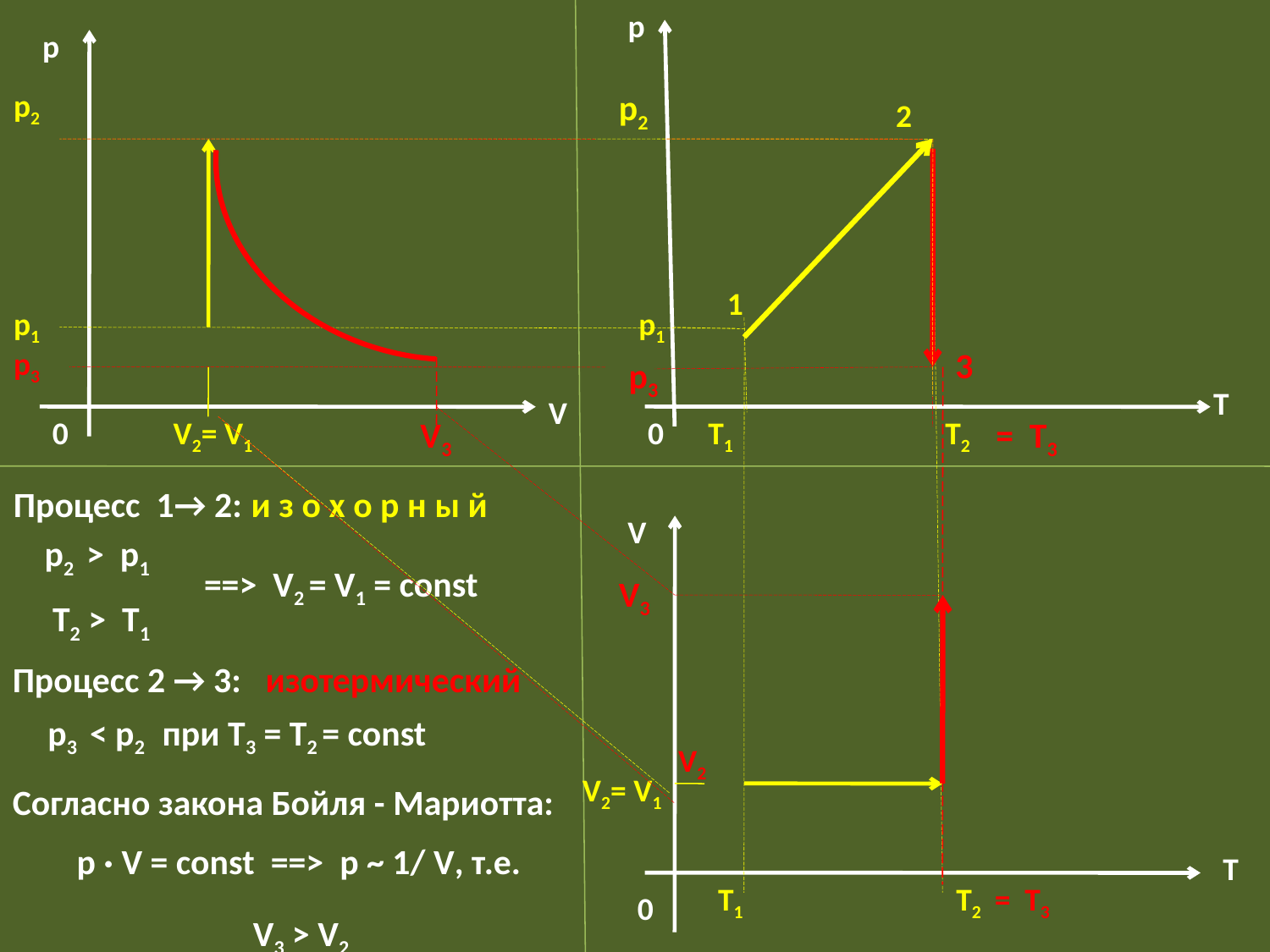

р

р
р2
р2
2
1
р1
р1
р3

3
р3
Т
V
0
V2= V1

V3
0
Т1
Т2

=  Т3

Процесс  1→ 2:
и з о х о р н ы й
V
р2  >  р1

 Т2 >  Т1
==>  V2 = V1 = const
V3
Процесс 2 → 3:   изотермический

р3  < р2   при Т3 = Т2 = const
V2
  V2= V1
Согласно закона Бойля - Мариотта:

        р · V = const  ==>  р ~ 1/ V, т.е.
Т
Т1
Т2
=  Т3

0
    V3 > V2